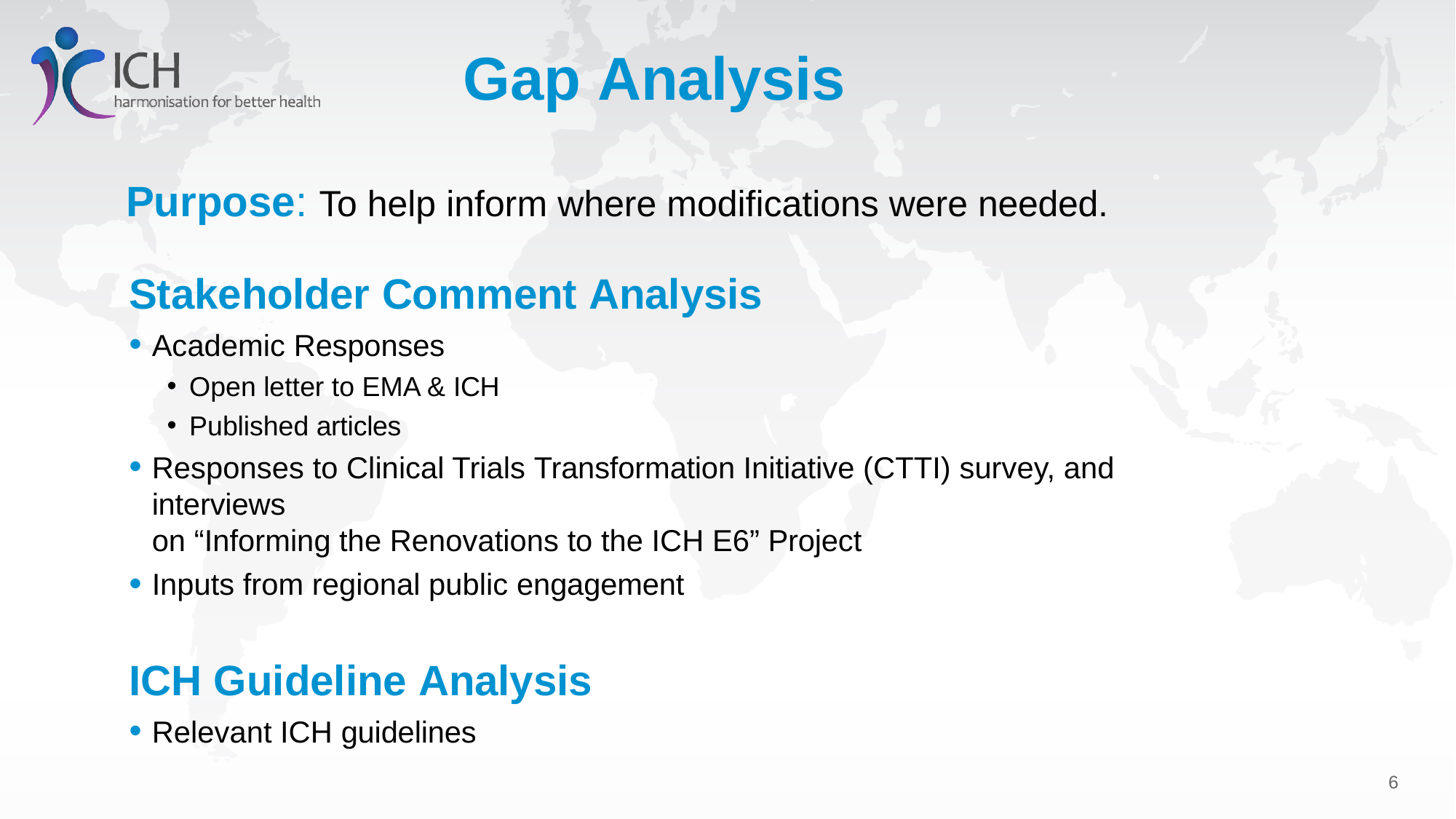

# Gap Analysis
Purpose: To help inform where modifications were needed.

Stakeholder Comment Analysis
Academic Responses
Open letter to EMA & ICH
Published articles
Responses to Clinical Trials Transformation Initiative (CTTI) survey, and interviews
on “Informing the Renovations to the ICH E6” Project
Inputs from regional public engagement

ICH Guideline Analysis
Relevant ICH guidelines
6